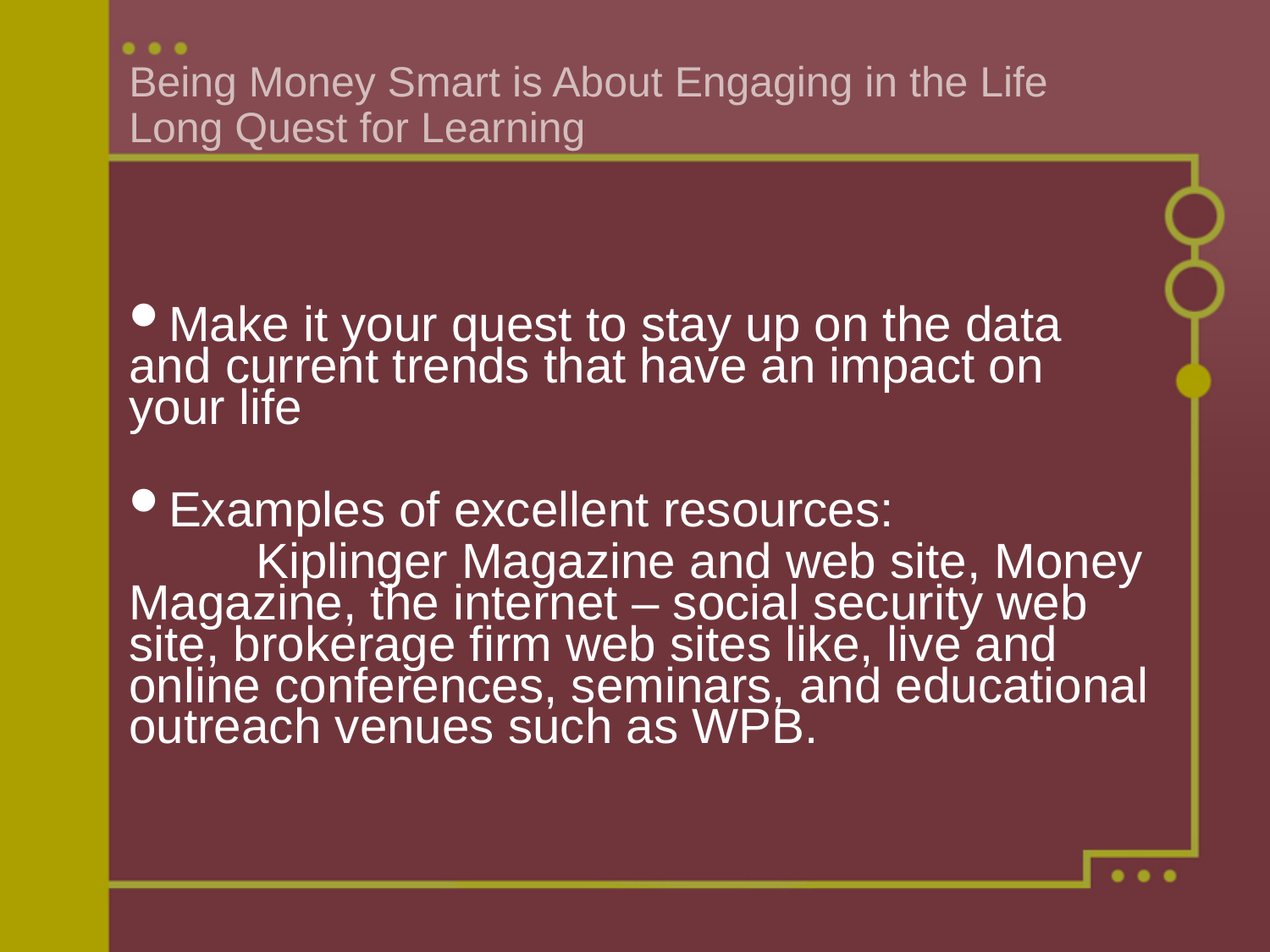

# Being Money Smart is About Engaging in the Life Long Quest for Learning

Make it your quest to stay up on the data and current trends that have an impact on your life

Examples of excellent resources:
	Kiplinger Magazine and web site, Money Magazine, the internet – social security web site, brokerage firm web sites like, live and online conferences, seminars, and educational outreach venues such as WPB.